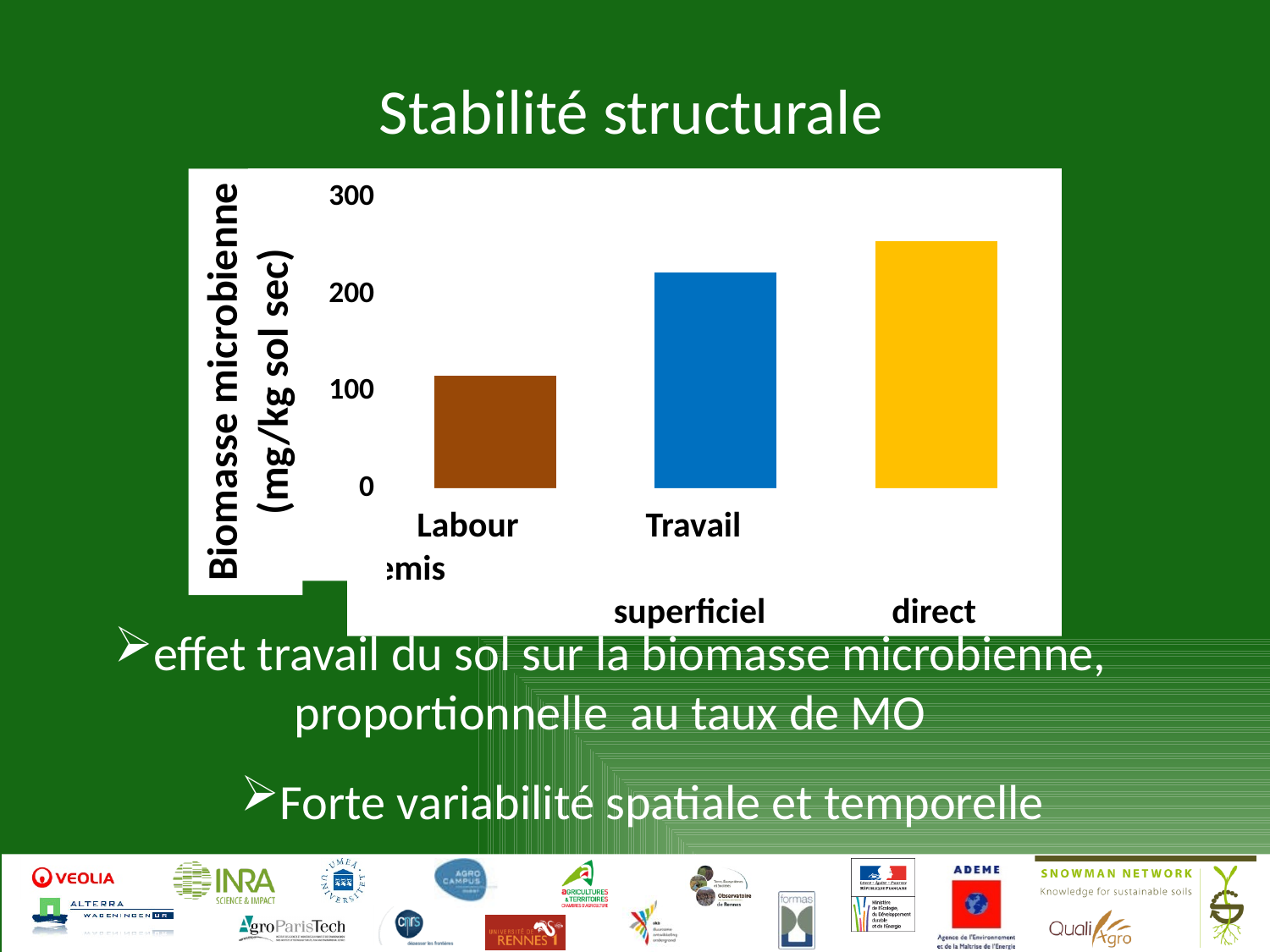

# Stabilité structurale
300

200

100

0

### Chart

| Category |  |
|---|---|
| Labour | 122.13 |
| Travail superficiel | 220.035 |
| Semis direct | 250.445 |
Biomasse microbienne (mg/kg sol sec)
      Labour   	    Travail	  	   Semis
	         	superficiel 	   direct
effet travail du sol sur la biomasse microbienne, proportionnelle  au taux de MO
Forte variabilité spatiale et temporelle